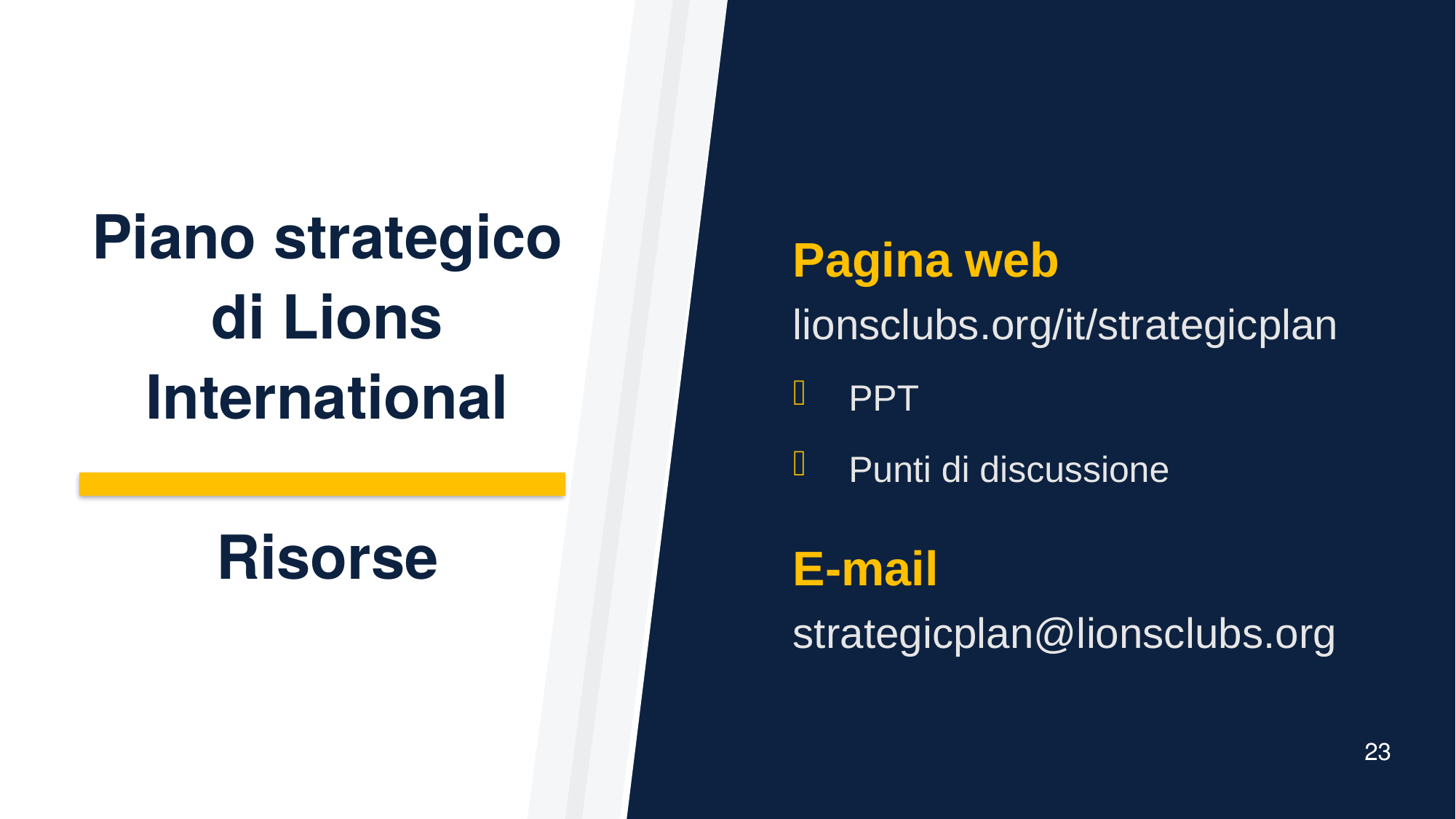

# Piano strategico di Lions International Risorse
Pagina web
lionsclubs.org/it/strategicplan
PPT
Punti di discussione
E-mail
strategicplan@lionsclubs.org